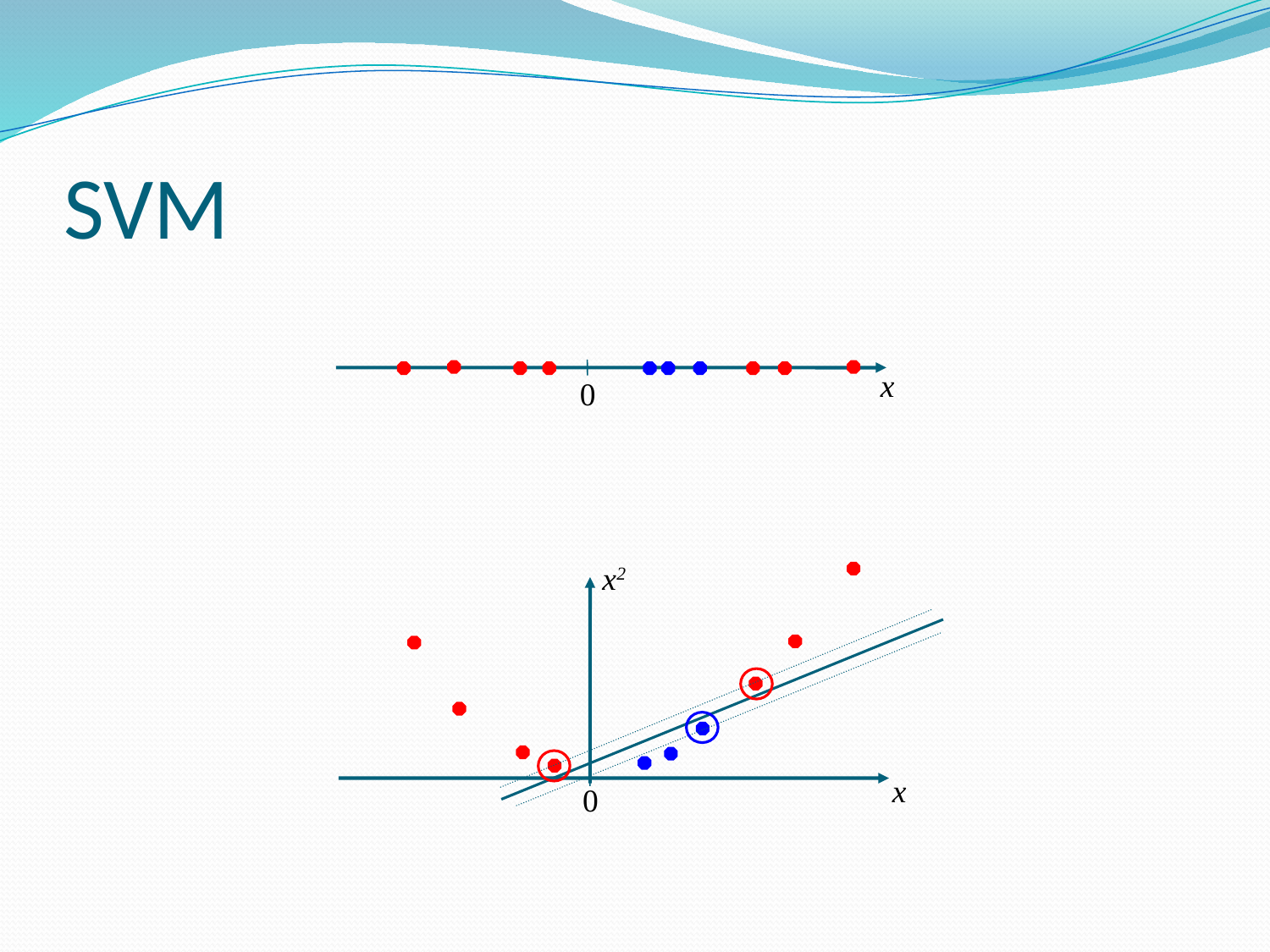

# SVM

x

0
x2

x

0